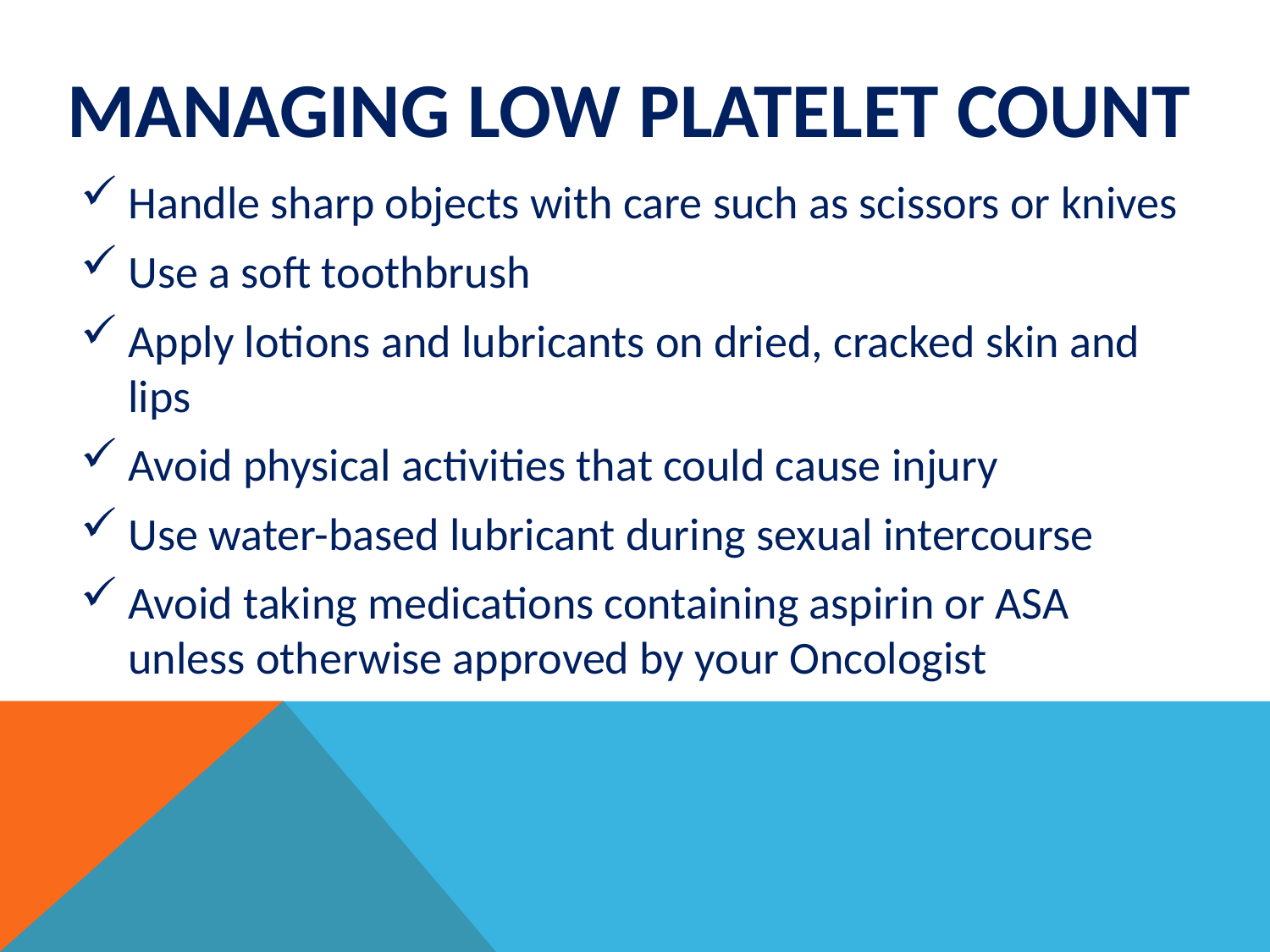

# Managing Low Platelet Count
Handle sharp objects with care such as scissors or knives
Use a soft toothbrush
Apply lotions and lubricants on dried, cracked skin and lips
Avoid physical activities that could cause injury
Use water-based lubricant during sexual intercourse
Avoid taking medications containing aspirin or ASA unless otherwise approved by your Oncologist